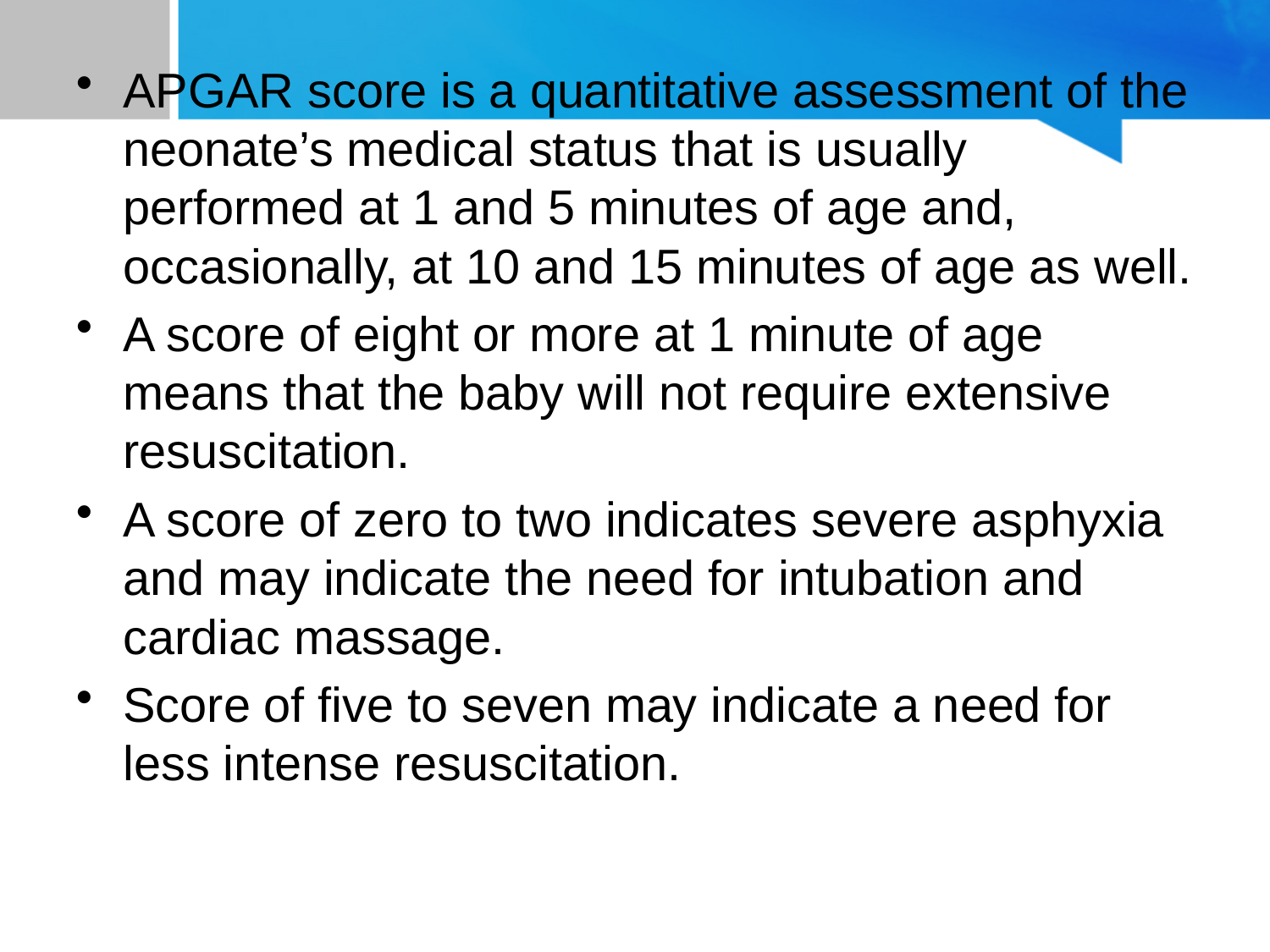

APGAR score is a quantitative assessment of the neonate’s medical status that is usually performed at 1 and 5 minutes of age and, occasionally, at 10 and 15 minutes of age as well.
A score of eight or more at 1 minute of age means that the baby will not require extensive resuscitation.
A score of zero to two indicates severe asphyxia and may indicate the need for intubation and cardiac massage.
Score of five to seven may indicate a need for less intense resuscitation.